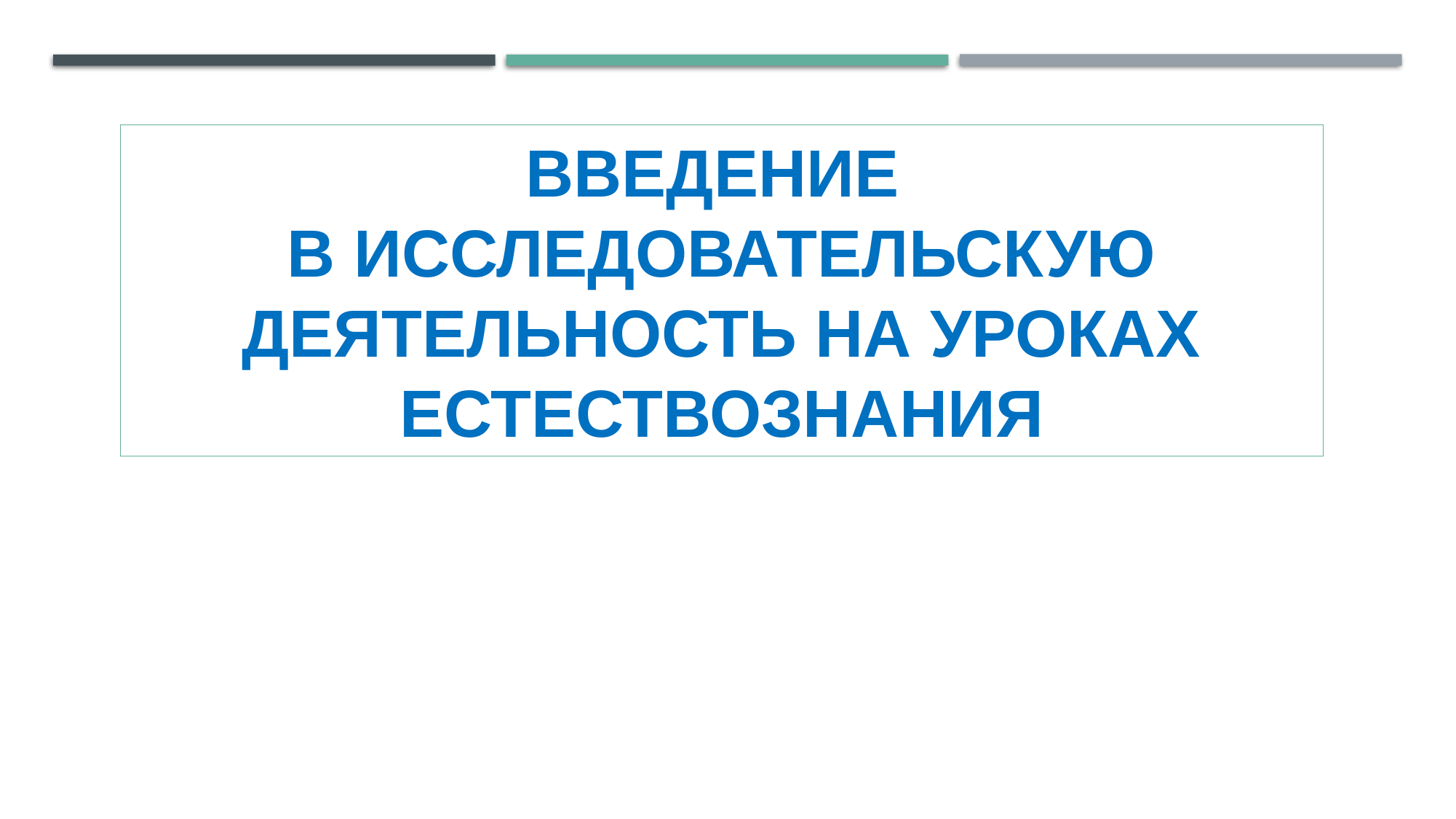

Введение
в исследовательскую деятельность на уроках естествознания